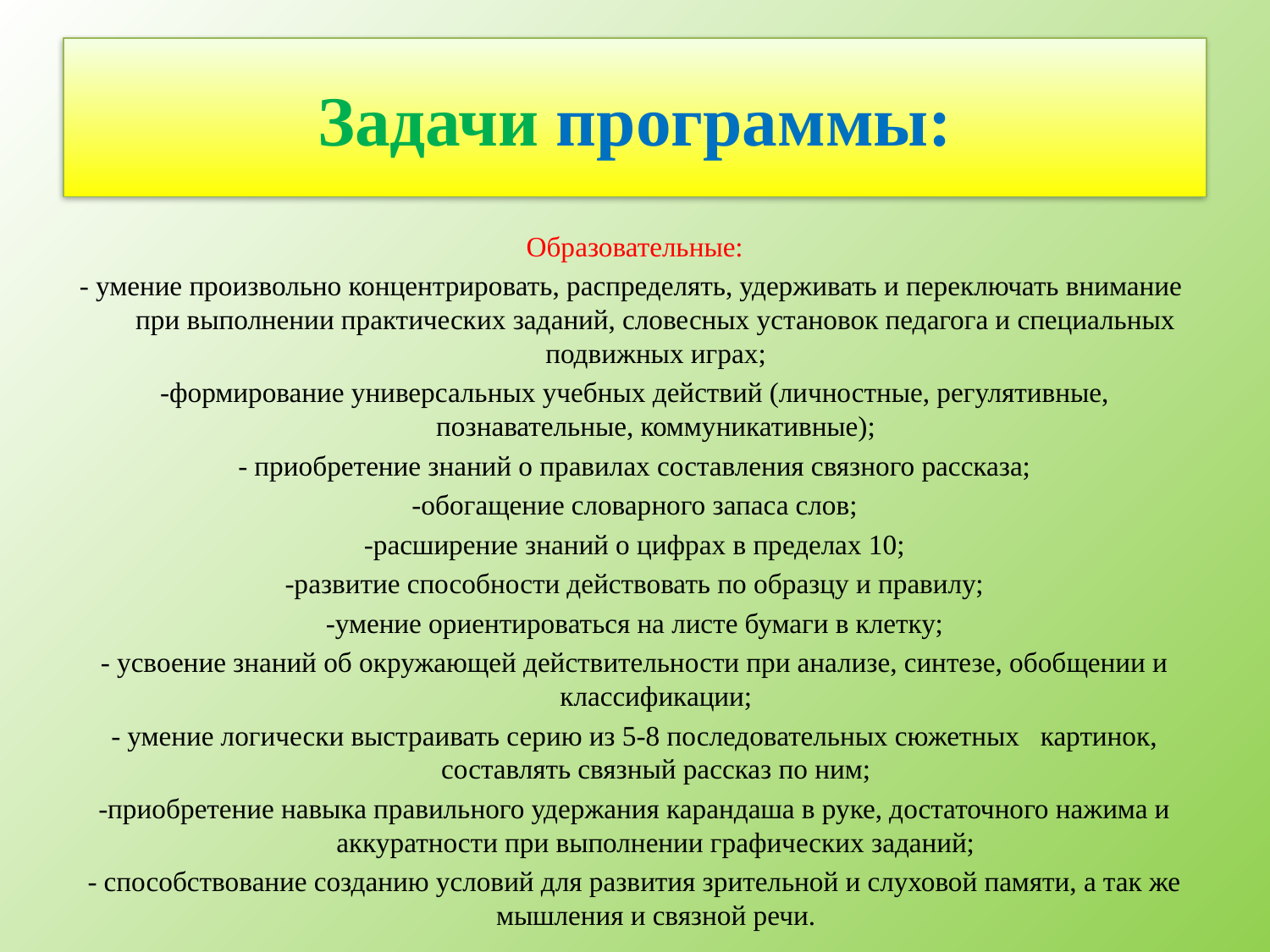

# Задачи программы:
Образовательные:
- умение произвольно концентрировать, распределять, удерживать и переключать внимание  при выполнении практических заданий, словесных установок педагога и специальных подвижных играх;
-формирование универсальных учебных действий (личностные, регулятивные, познавательные, коммуникативные);
- приобретение знаний о правилах составления связного рассказа;
-обогащение словарного запаса слов;
-расширение знаний о цифрах в пределах 10;
-развитие способности действовать по образцу и правилу;
-умение ориентироваться на листе бумаги в клетку;
- усвоение знаний об окружающей действительности при анализе, синтезе, обобщении и классификации;
- умение логически выстраивать серию из 5-8 последовательных сюжетных   картинок, составлять связный рассказ по ним;
-приобретение навыка правильного удержания карандаша в руке, достаточного нажима и аккуратности при выполнении графических заданий;
- способствование созданию условий для развития зрительной и слуховой памяти, а так же мышления и связной речи.